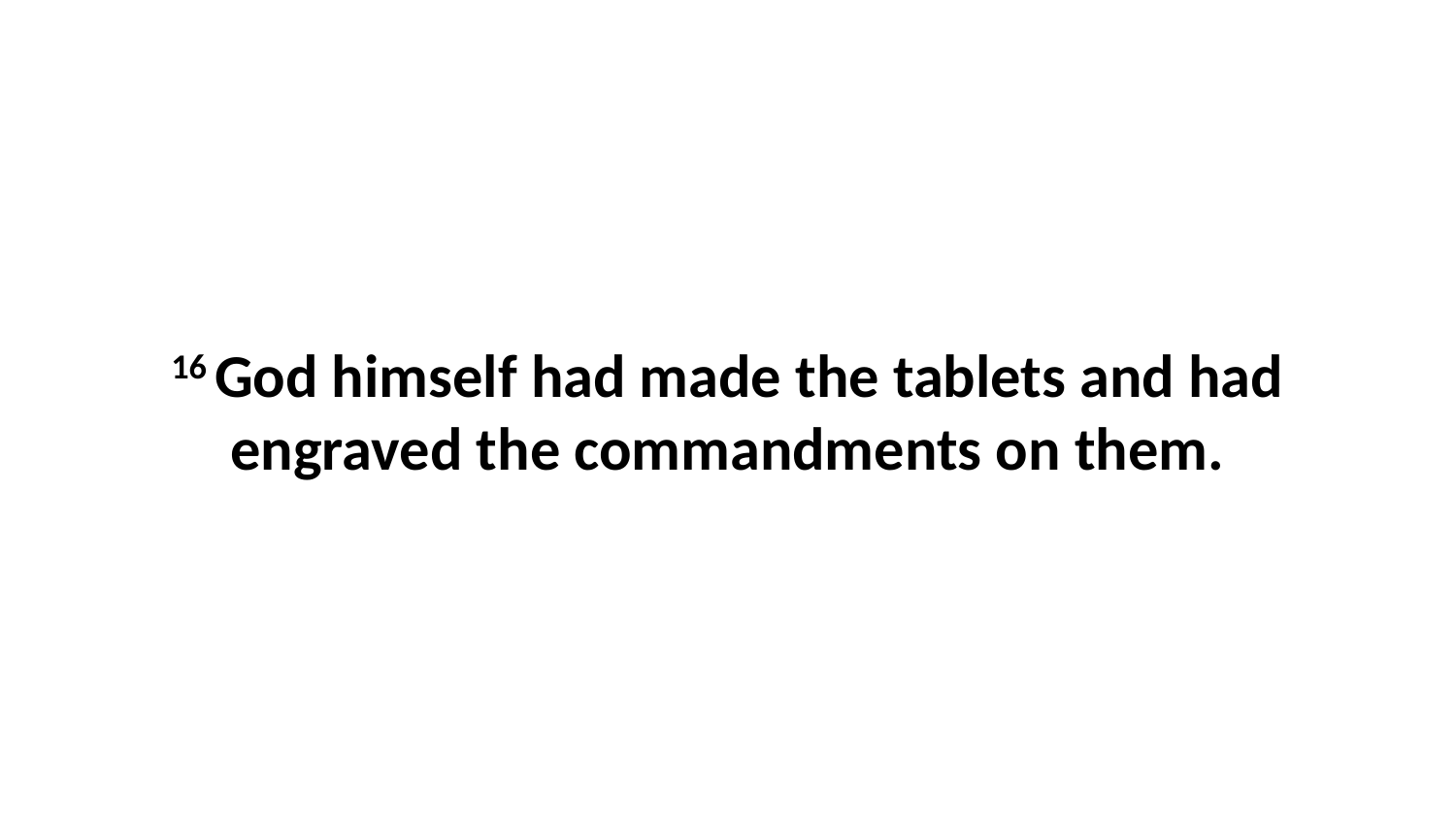

16 God himself had made the tablets and had engraved the commandments on them.